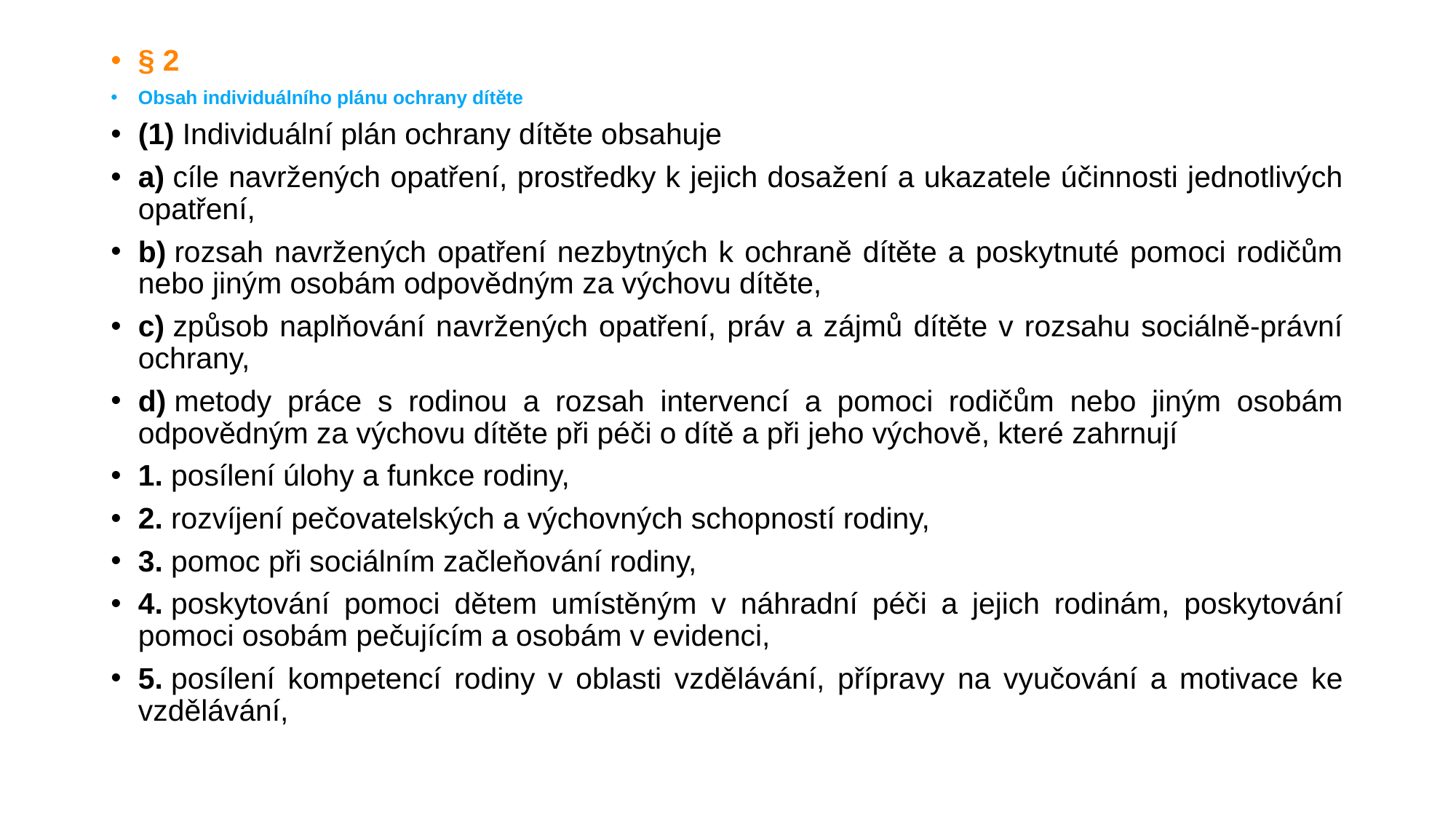

§ 2
Obsah individuálního plánu ochrany dítěte
(1) Individuální plán ochrany dítěte obsahuje
a) cíle navržených opatření, prostředky k jejich dosažení a ukazatele účinnosti jednotlivých opatření,
b) rozsah navržených opatření nezbytných k ochraně dítěte a poskytnuté pomoci rodičům nebo jiným osobám odpovědným za výchovu dítěte,
c) způsob naplňování navržených opatření, práv a zájmů dítěte v rozsahu sociálně-právní ochrany,
d) metody práce s rodinou a rozsah intervencí a pomoci rodičům nebo jiným osobám odpovědným za výchovu dítěte při péči o dítě a při jeho výchově, které zahrnují
1. posílení úlohy a funkce rodiny,
2. rozvíjení pečovatelských a výchovných schopností rodiny,
3. pomoc při sociálním začleňování rodiny,
4. poskytování pomoci dětem umístěným v náhradní péči a jejich rodinám, poskytování pomoci osobám pečujícím a osobám v evidenci,
5. posílení kompetencí rodiny v oblasti vzdělávání, přípravy na vyučování a motivace ke vzdělávání,